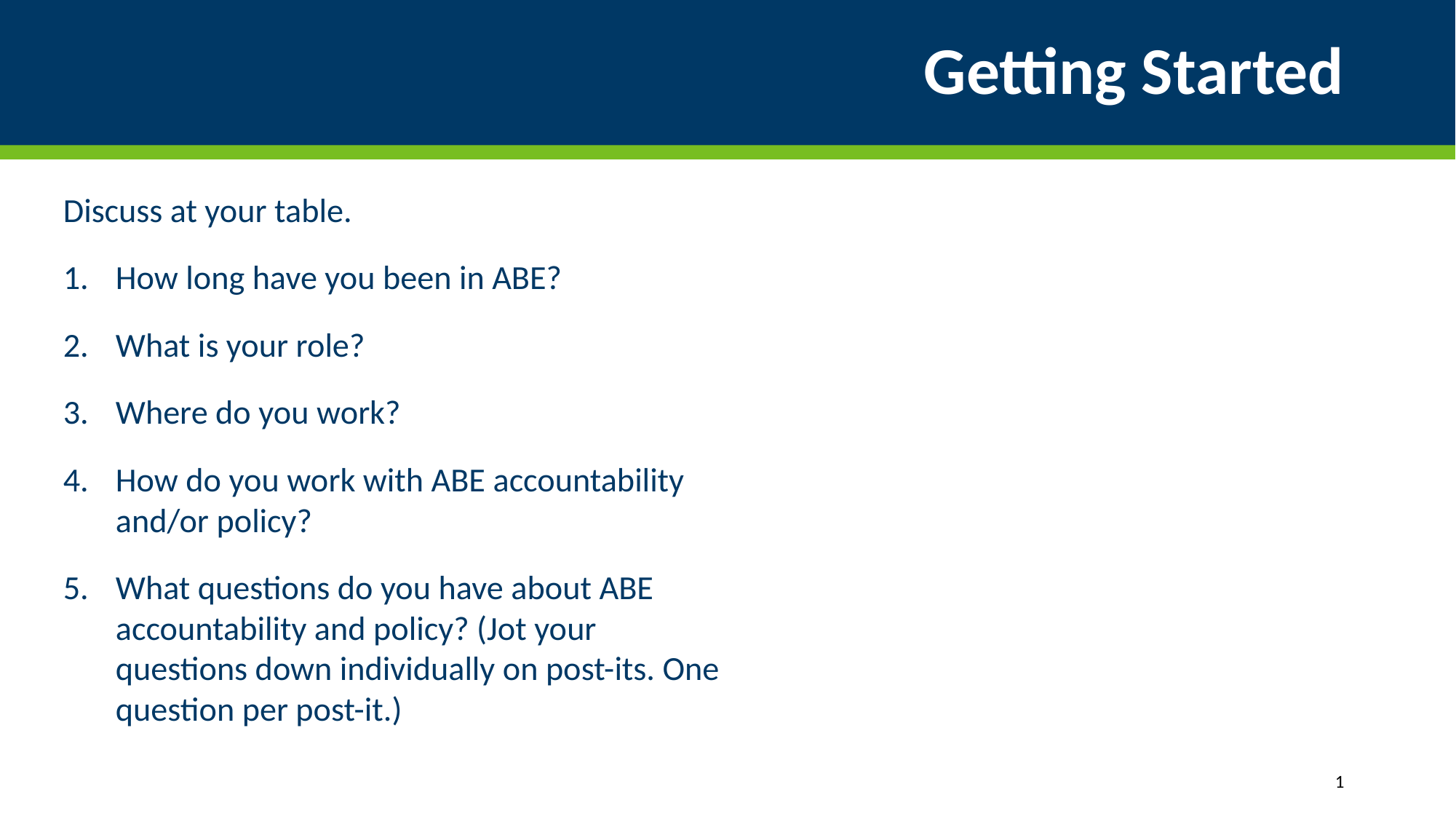

# Getting Started
Discuss at your table.
How long have you been in ABE?
What is your role?
Where do you work?
How do you work with ABE accountability and/or policy?
What questions do you have about ABE accountability and policy? (Jot your questions down individually on post-its. One question per post-it.)
1